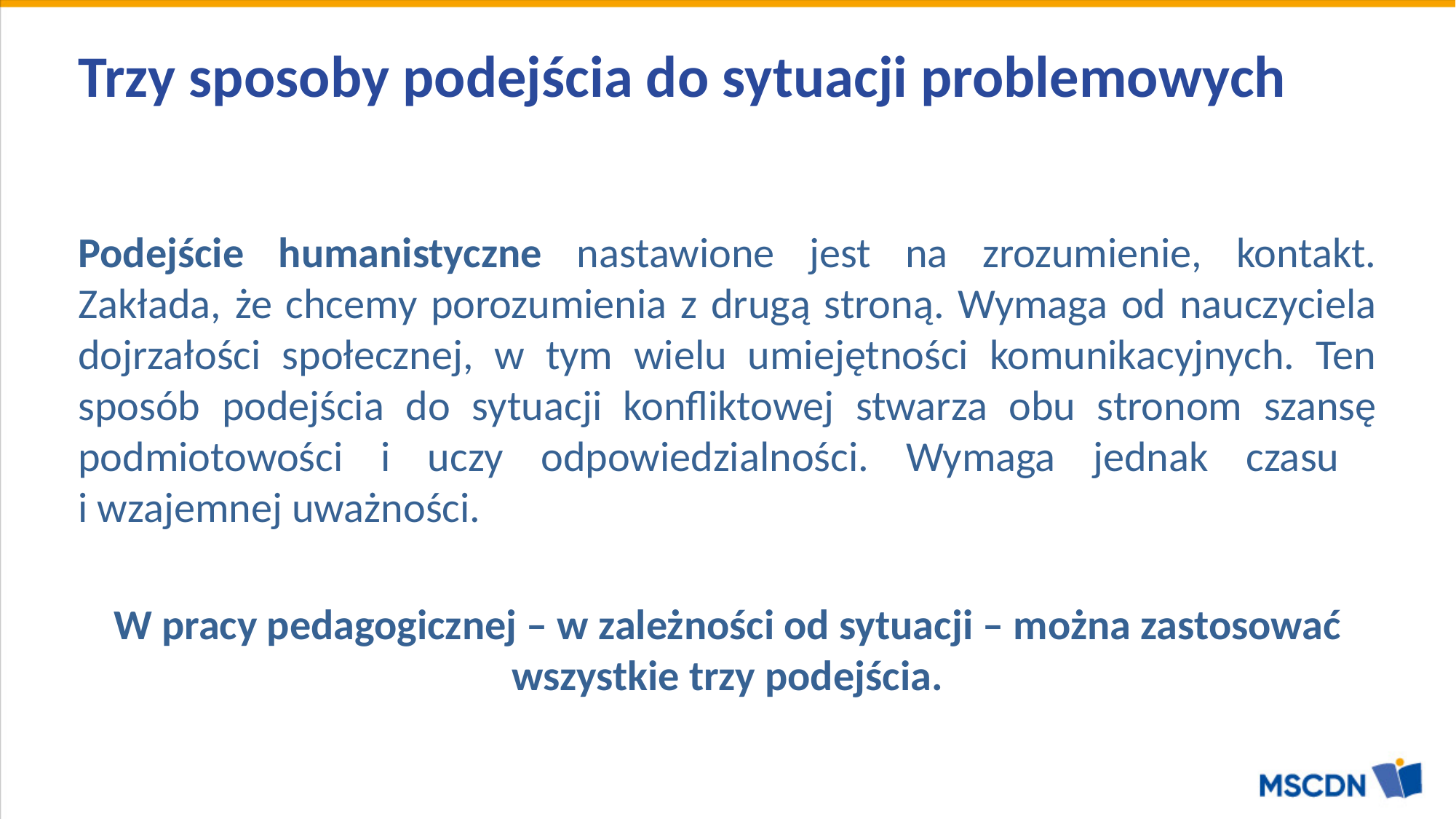

# Trzy sposoby podejścia do sytuacji problemowych

Podejście humanistyczne nastawione jest na zrozumienie, kontakt. Zakłada, że chcemy porozumienia z drugą stroną. Wymaga od nauczyciela dojrzałości społecznej, w tym wielu umiejętności komunikacyjnych. Ten sposób podejścia do sytuacji konfliktowej stwarza obu stronom szansę podmiotowości i uczy odpowiedzialności. Wymaga jednak czasu
i wzajemnej uważności.

W pracy pedagogicznej – w zależności od sytuacji – można zastosować wszystkie trzy podejścia.